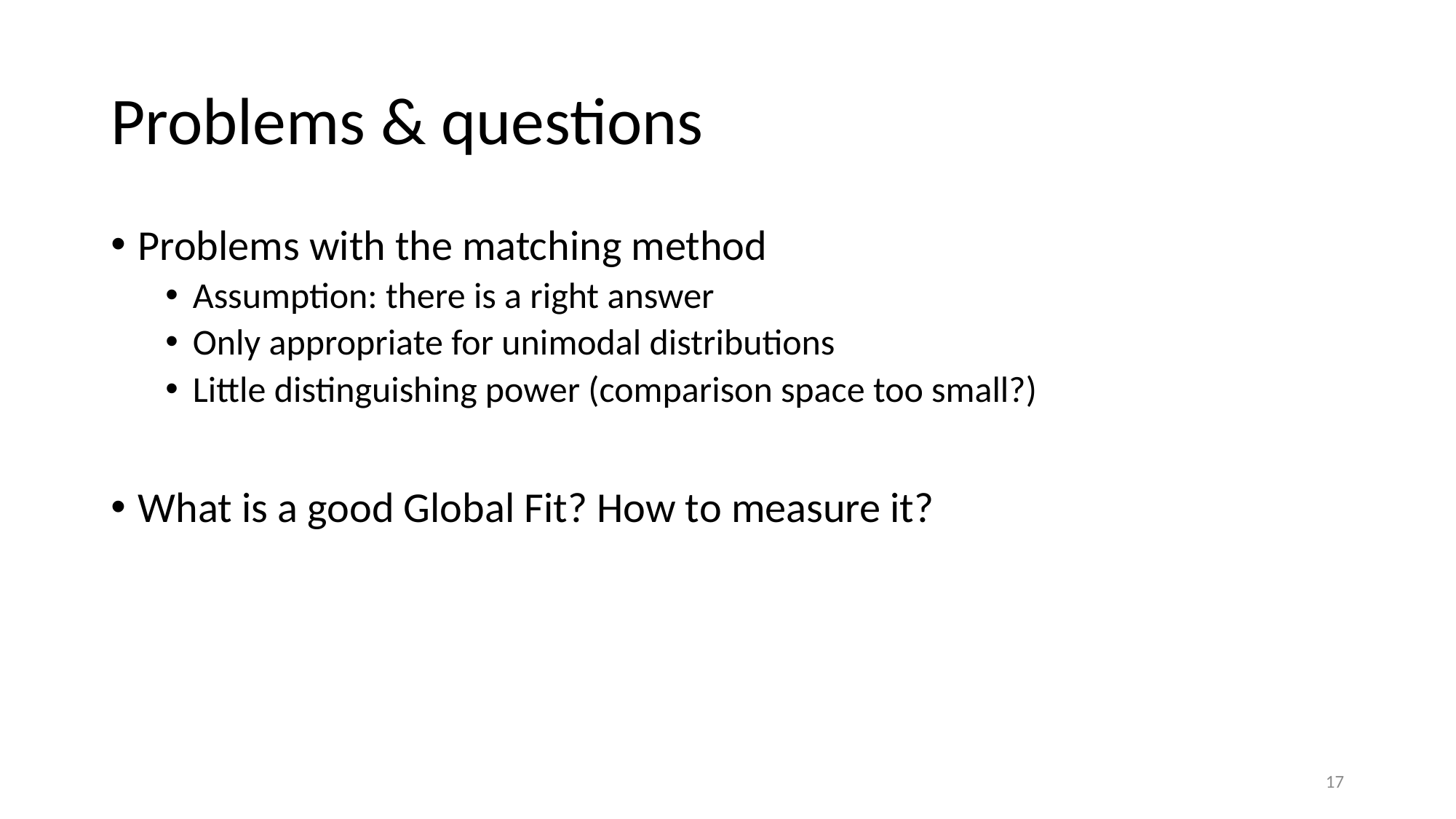

# Problems & questions
Problems with the matching method
Assumption: there is a right answer
Only appropriate for unimodal distributions
Little distinguishing power (comparison space too small?)

What is a good Global Fit? How to measure it?

17